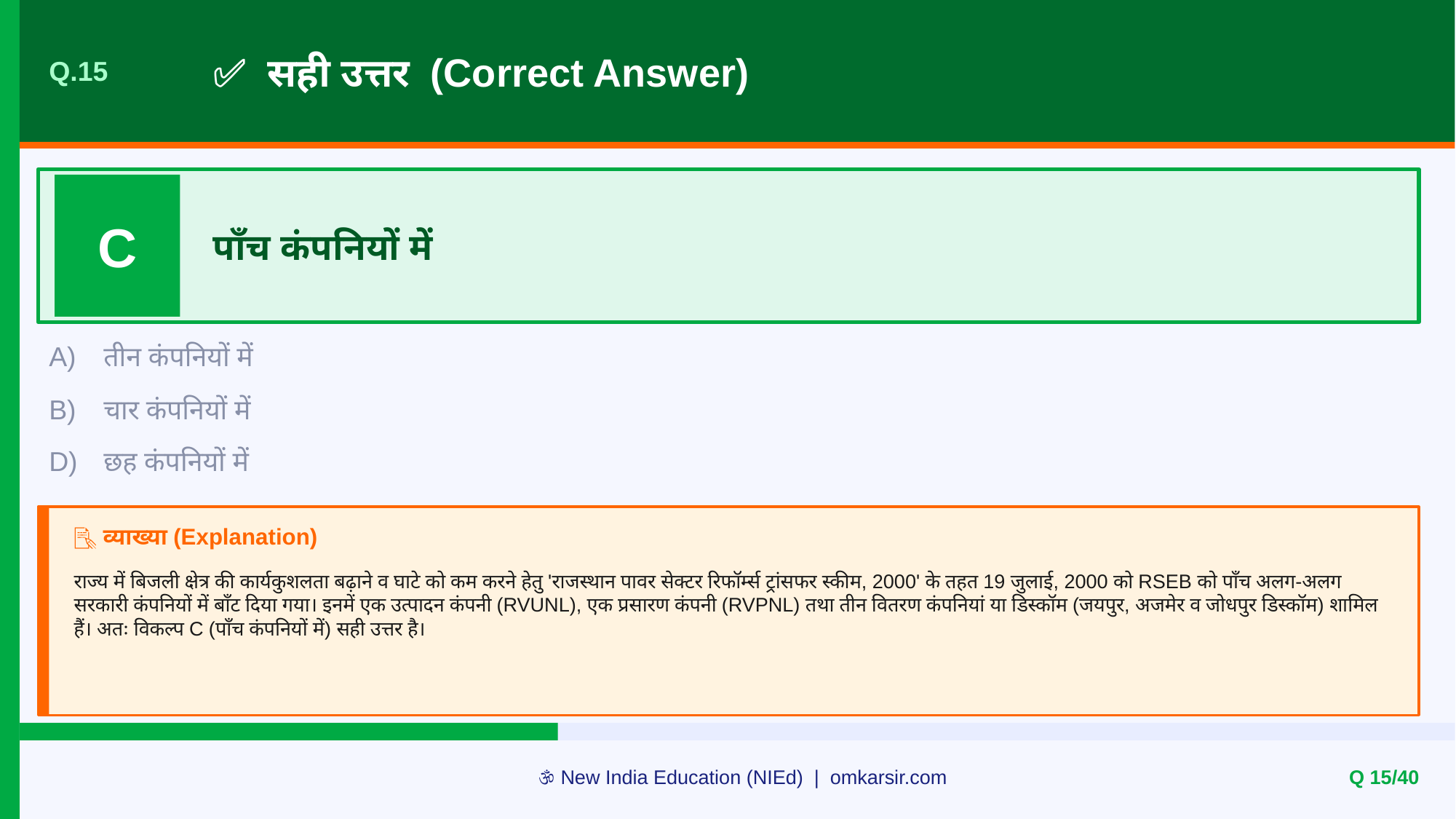

✅  सही उत्तर  (Correct Answer)
Q.15

C
पाँच कंपनियों में
A)
तीन कंपनियों में
B)
चार कंपनियों में
D)
छह कंपनियों में

📝 व्याख्या (Explanation)
राज्य में बिजली क्षेत्र की कार्यकुशलता बढ़ाने व घाटे को कम करने हेतु 'राजस्थान पावर सेक्टर रिफॉर्म्स ट्रांसफर स्कीम, 2000' के तहत 19 जुलाई, 2000 को RSEB को पाँच अलग-अलग सरकारी कंपनियों में बाँट दिया गया। इनमें एक उत्पादन कंपनी (RVUNL), एक प्रसारण कंपनी (RVPNL) तथा तीन वितरण कंपनियां या डिस्कॉम (जयपुर, अजमेर व जोधपुर डिस्कॉम) शामिल हैं। अतः विकल्प C (पाँच कंपनियों में) सही उत्तर है।

🕉️ New India Education (NIEd)  |  omkarsir.com
Q 15/40